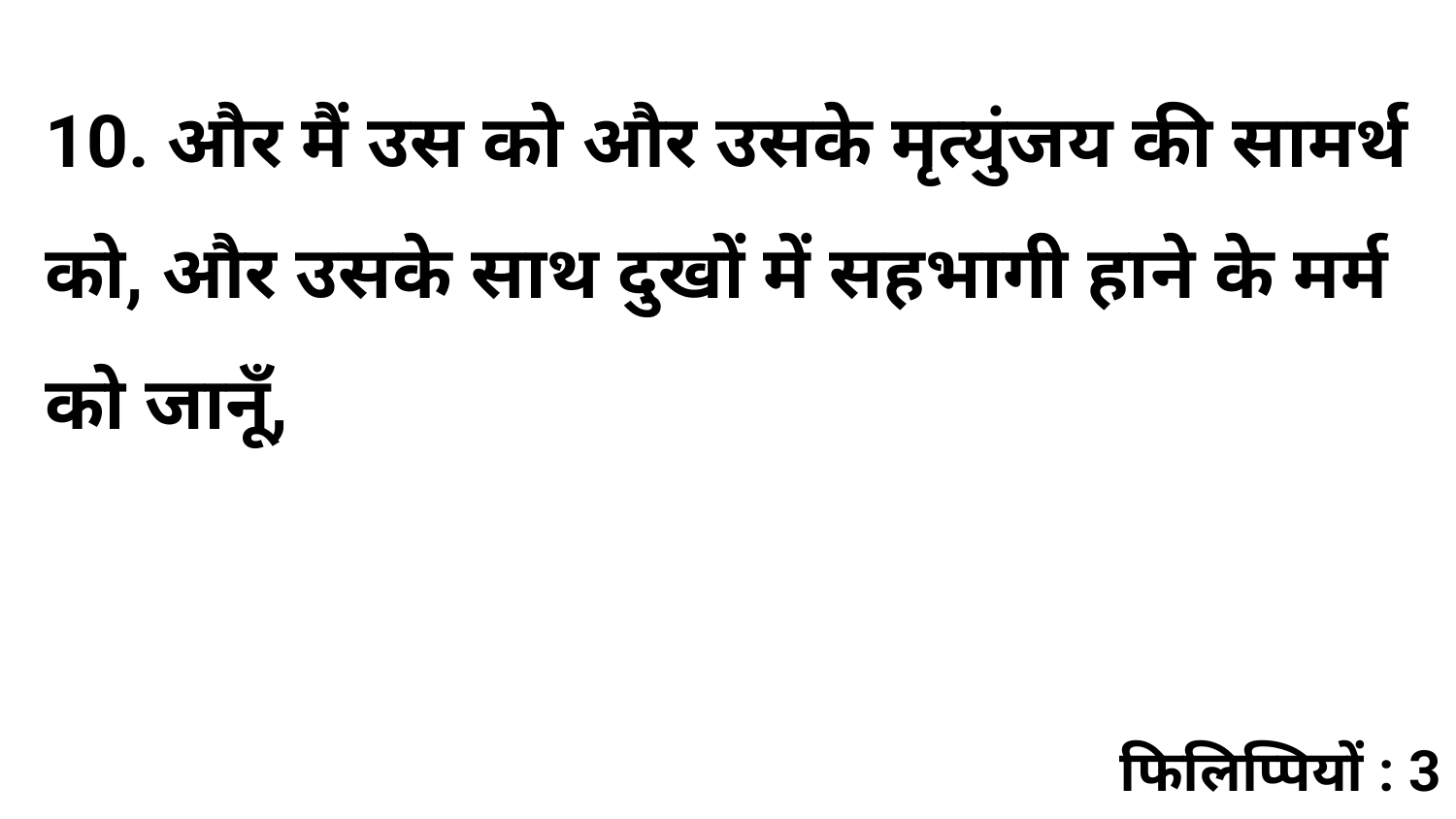

10. और मैं उस को और उसके मृत्युंजय की सामर्थ को, और उसके साथ दुखों में सहभागी हाने के मर्म को जानूँ,
फिलिप्पियों : 3